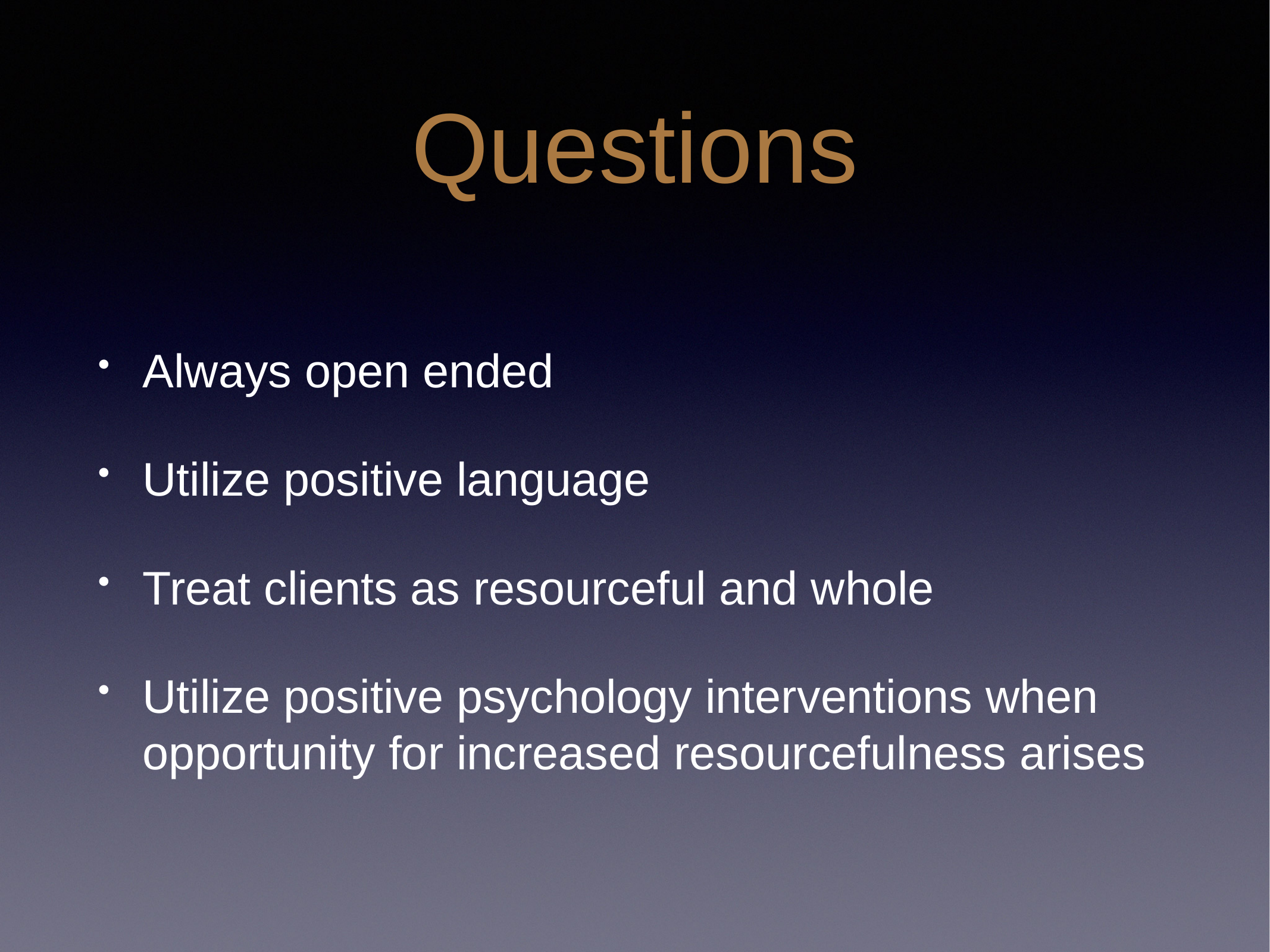

# Questions
Always open ended
Utilize positive language
Treat clients as resourceful and whole
Utilize positive psychology interventions when opportunity for increased resourcefulness arises